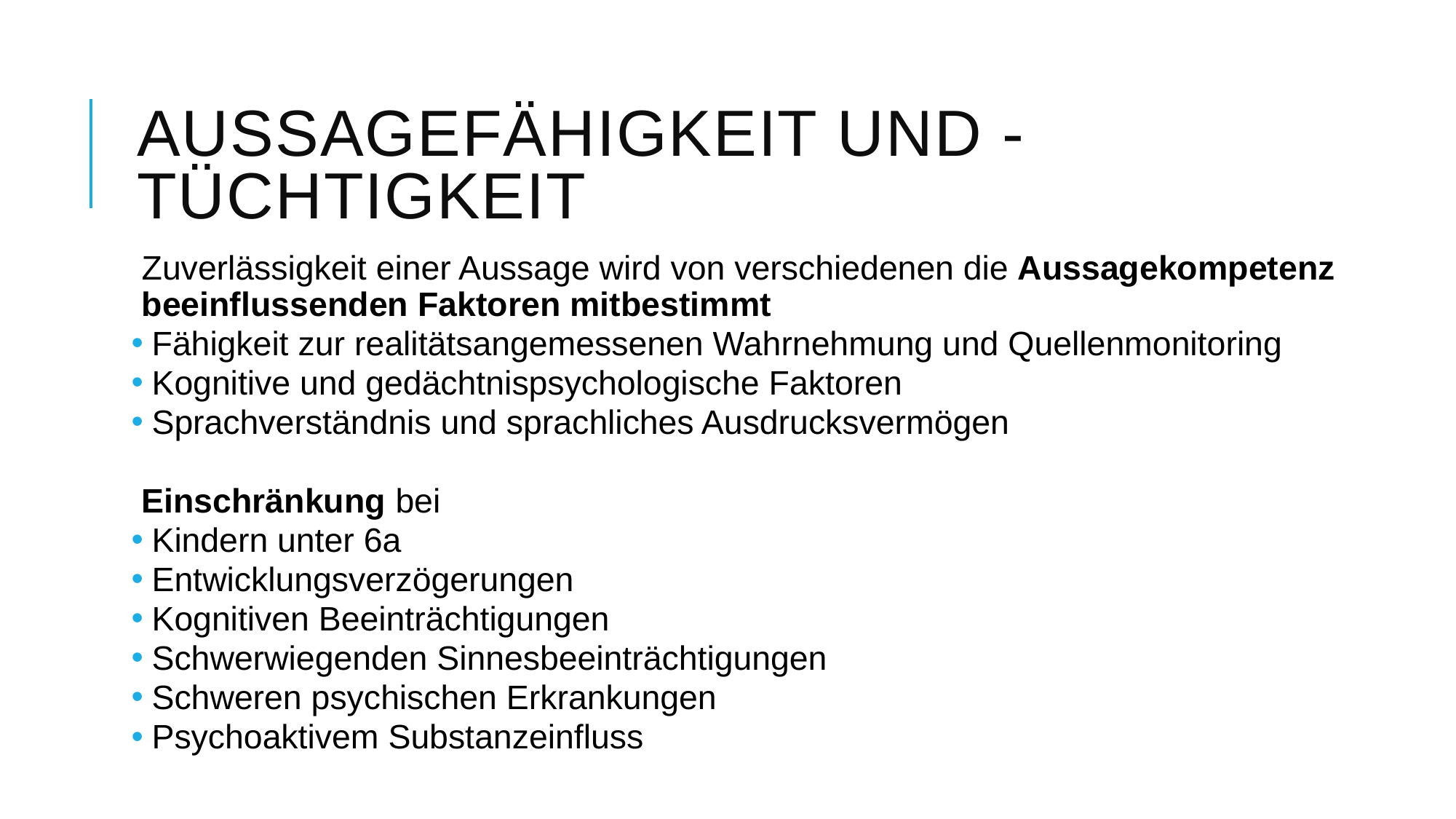

# Aussagefähigkeit und -tüchtigkeit

Zuverlässigkeit einer Aussage wird von verschiedenen die Aussagekompetenz beeinflussenden Faktoren mitbestimmt
 Fähigkeit zur realitätsangemessenen Wahrnehmung und Quellenmonitoring
 Kognitive und gedächtnispsychologische Faktoren
 Sprachverständnis und sprachliches Ausdrucksvermögen

Einschränkung bei
 Kindern unter 6a
 Entwicklungsverzögerungen
 Kognitiven Beeinträchtigungen
 Schwerwiegenden Sinnesbeeinträchtigungen
 Schweren psychischen Erkrankungen
 Psychoaktivem Substanzeinfluss